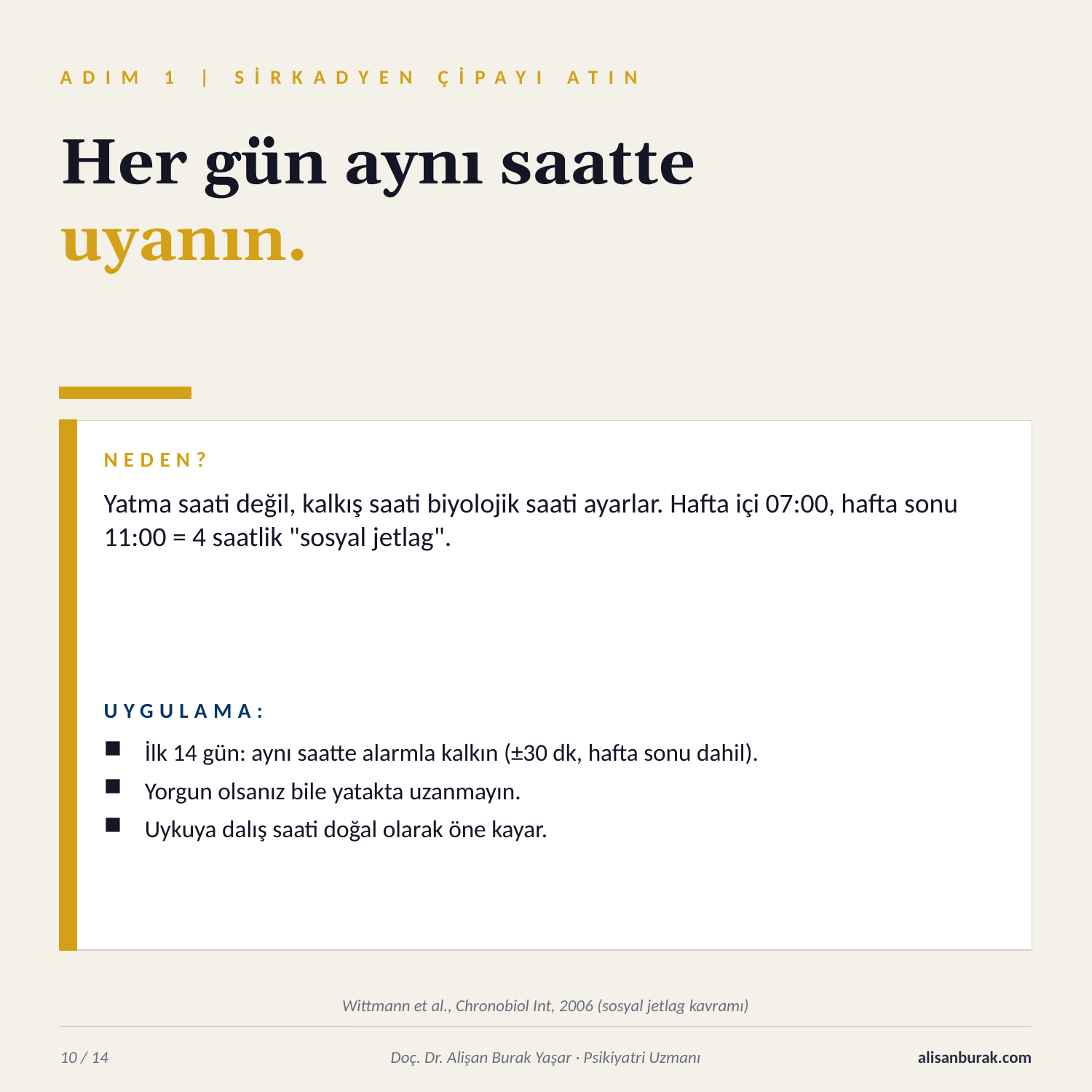

ADIM 1 | SİRKADYEN ÇİPAYI ATIN
Her gün aynı saatte
uyanın.

NEDEN?
Yatma saati değil, kalkış saati biyolojik saati ayarlar. Hafta içi 07:00, hafta sonu 11:00 = 4 saatlik "sosyal jetlag".
UYGULAMA:
İlk 14 gün: aynı saatte alarmla kalkın (±30 dk, hafta sonu dahil).
Yorgun olsanız bile yatakta uzanmayın.
Uykuya dalış saati doğal olarak öne kayar.
Wittmann et al., Chronobiol Int, 2006 (sosyal jetlag kavramı)

10 / 14
Doç. Dr. Alişan Burak Yaşar · Psikiyatri Uzmanı
alisanburak.com